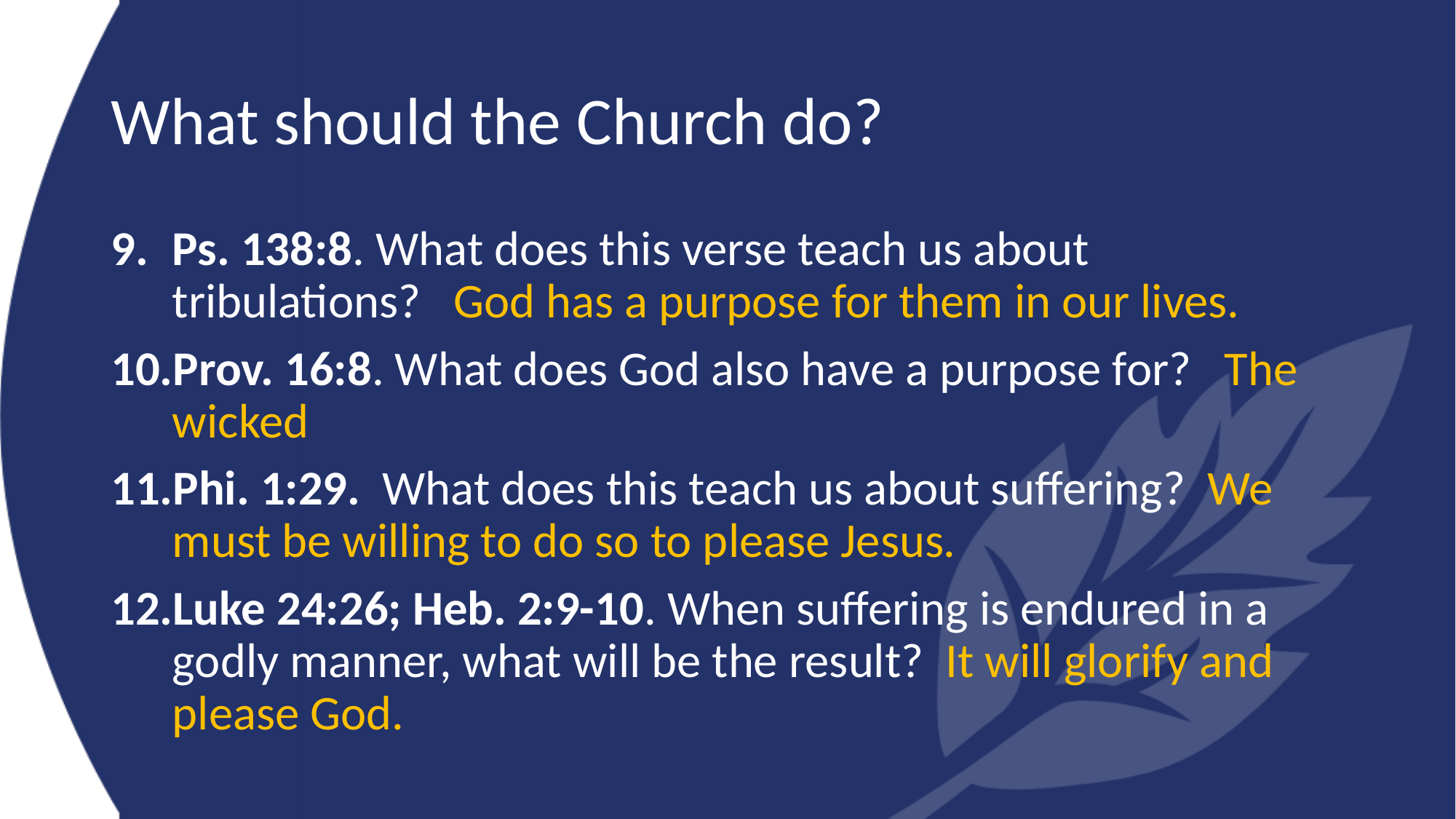

# What should the Church do?
Ps. 138:8. What does this verse teach us about tribulations?   God has a purpose for them in our lives.
Prov. 16:8. What does God also have a purpose for?   The wicked
Phi. 1:29.  What does this teach us about suffering?  We must be willing to do so to please Jesus.
Luke 24:26; Heb. 2:9-10. When suffering is endured in a godly manner, what will be the result?  It will glorify and please God.